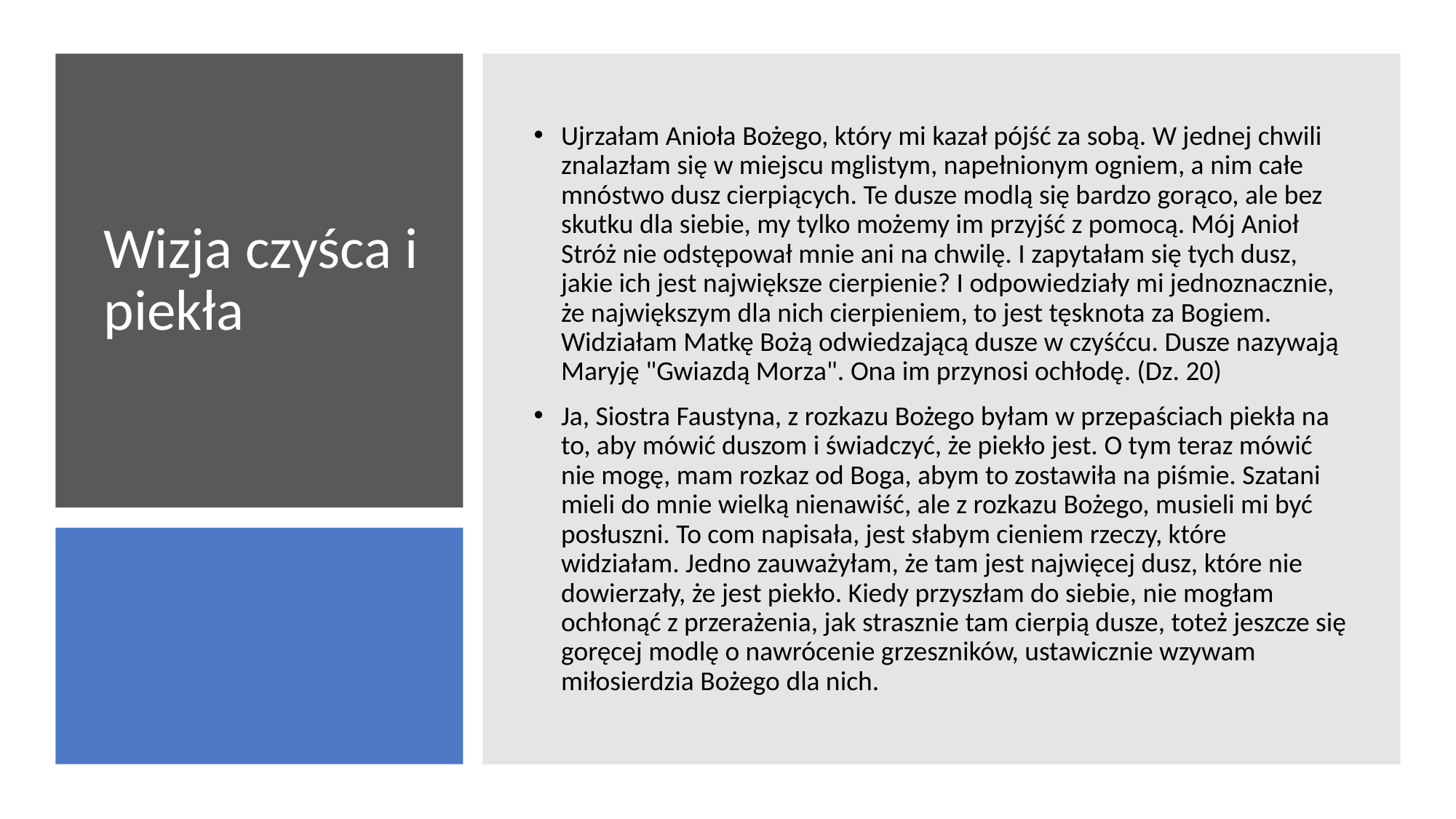

Ujrzałam Anioła Bożego, który mi kazał pójść za sobą. W jednej chwili znalazłam się w miejscu mglistym, napełnionym ogniem, a nim całe mnóstwo dusz cierpiących. Te dusze modlą się bardzo gorąco, ale bez skutku dla siebie, my tylko możemy im przyjść z pomocą. Mój Anioł Stróż nie odstępował mnie ani na chwilę. I zapytałam się tych dusz, jakie ich jest największe cierpienie? I odpowiedziały mi jednoznacznie, że największym dla nich cierpieniem, to jest tęsknota za Bogiem. Widziałam Matkę Bożą odwiedzającą dusze w czyśćcu. Dusze nazywają Maryję "Gwiazdą Morza". Ona im przynosi ochłodę. (Dz. 20)
Ja, Siostra Faustyna, z rozkazu Bożego byłam w przepaściach piekła na to, aby mówić duszom i świadczyć, że piekło jest. O tym teraz mówić nie mogę, mam rozkaz od Boga, abym to zostawiła na piśmie. Szatani mieli do mnie wielką nienawiść, ale z rozkazu Bożego, musieli mi być posłuszni. To com napisała, jest słabym cieniem rzeczy, które widziałam. Jedno zauważyłam, że tam jest najwięcej dusz, które nie dowierzały, że jest piekło. Kiedy przyszłam do siebie, nie mogłam ochłonąć z przerażenia, jak strasznie tam cierpią dusze, toteż jeszcze się goręcej modlę o nawrócenie grzeszników, ustawicznie wzywam miłosierdzia Bożego dla nich.
# Wizja czyśca i piekła